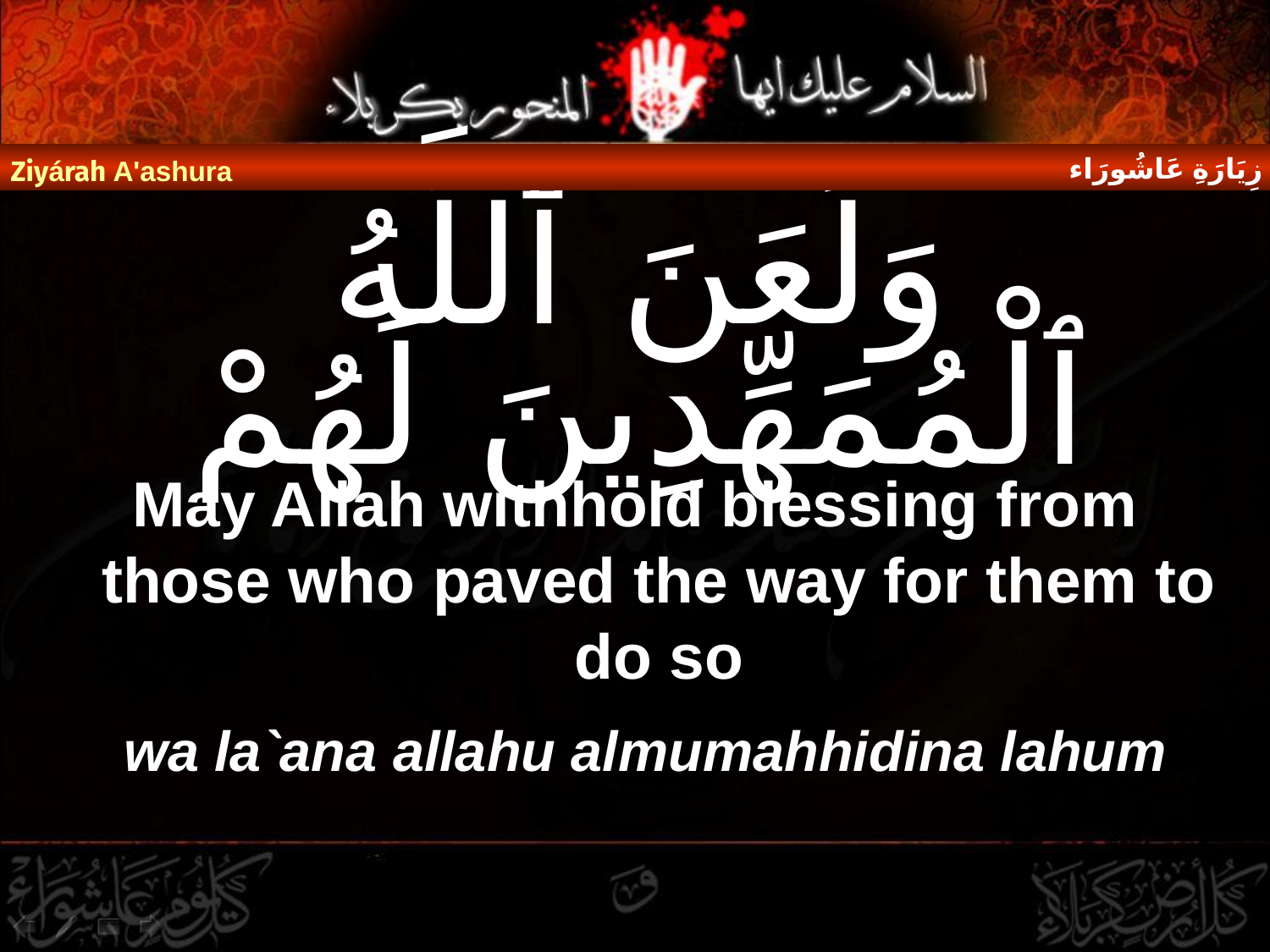

زِيَارَةِ عَاشُورَاء
Ziyárah A'ashura
# وَلَعَنَ ٱللَّهُ ٱلْمُمَهِّدِينَ لَهُمْ
May Allah withhold blessing from those who paved the way for them to do so
wa la`ana allahu almumahhidina lahum